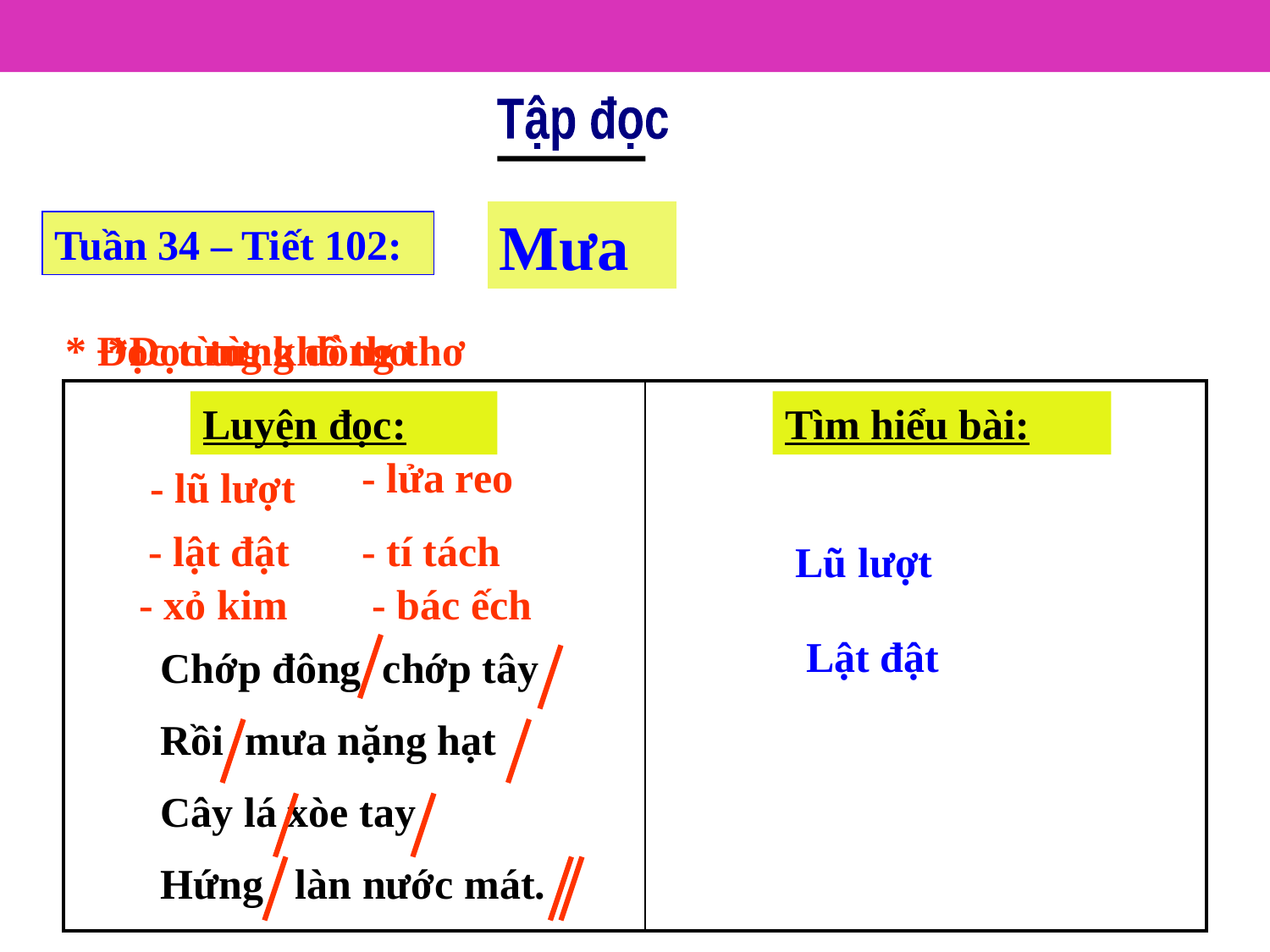

Tập đọc

Mưa
Tuần 34 – Tiết 102:
* Đọc từng khổ thơ
*Đọc từng dòng thơ
|  |  |
| --- | --- |
Luyện đọc:
Tìm hiểu bài:
- lửa reo
- lũ lượt
 - lật đật
- tí tách
Lũ lượt
- xỏ kim
- bác ếch
Lật đật
Chớp đông  chớp tây
Rồi  mưa nặng hạt
Cây lá xòe tay
Hứng   làn nước mát.